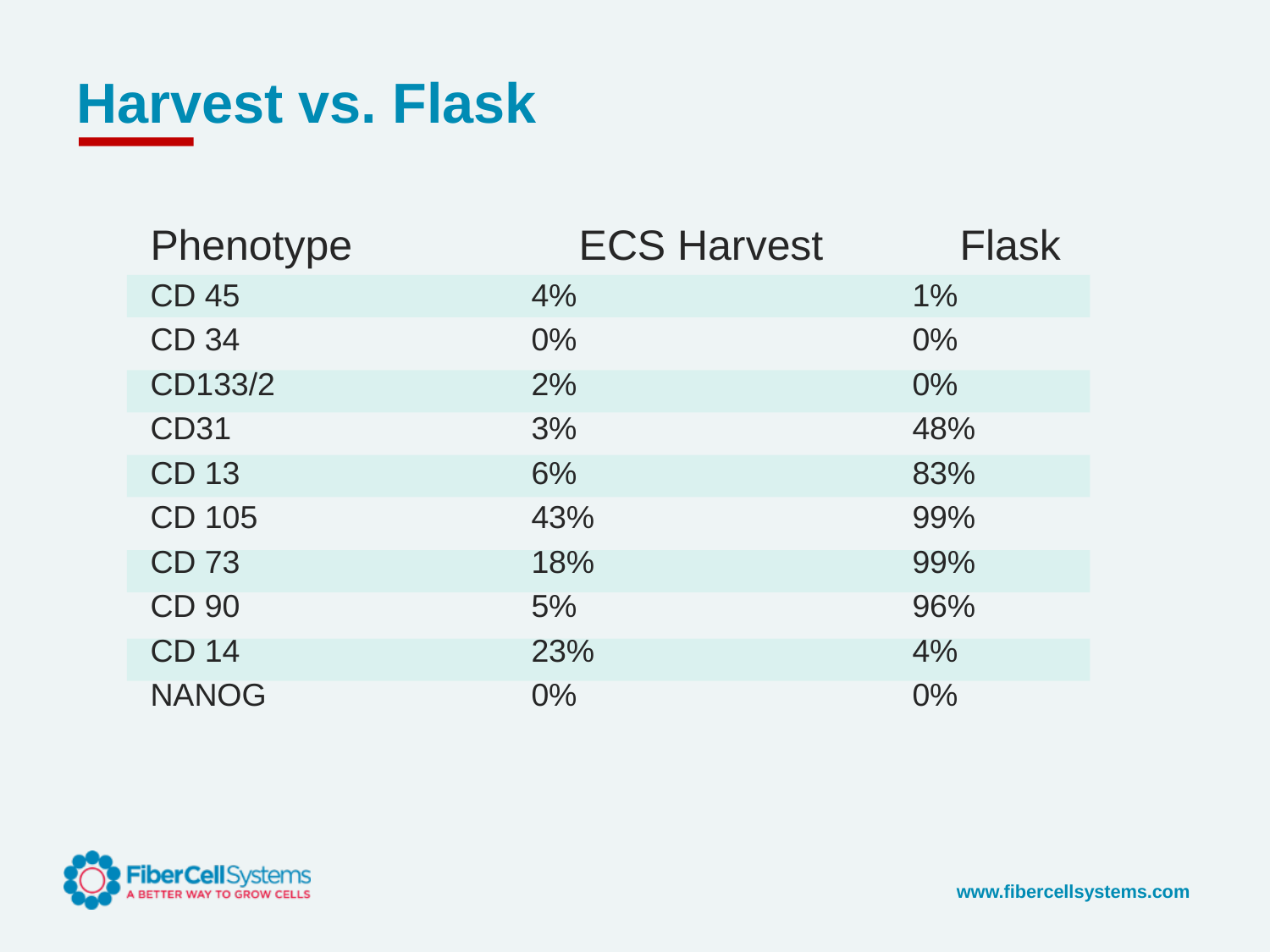

# Harvest vs. Flask
Phenotype		ECS Harvest		Flask
CD 45			4%			1%
CD 34			0%			0%
CD133/2			2%			0%
CD31			3%			48%
CD 13			6%			83%
CD 105			43%			99%
CD 73			18%			99%
CD 90			5%			96%
CD 14			23%			4%
NANOG			0%			0%